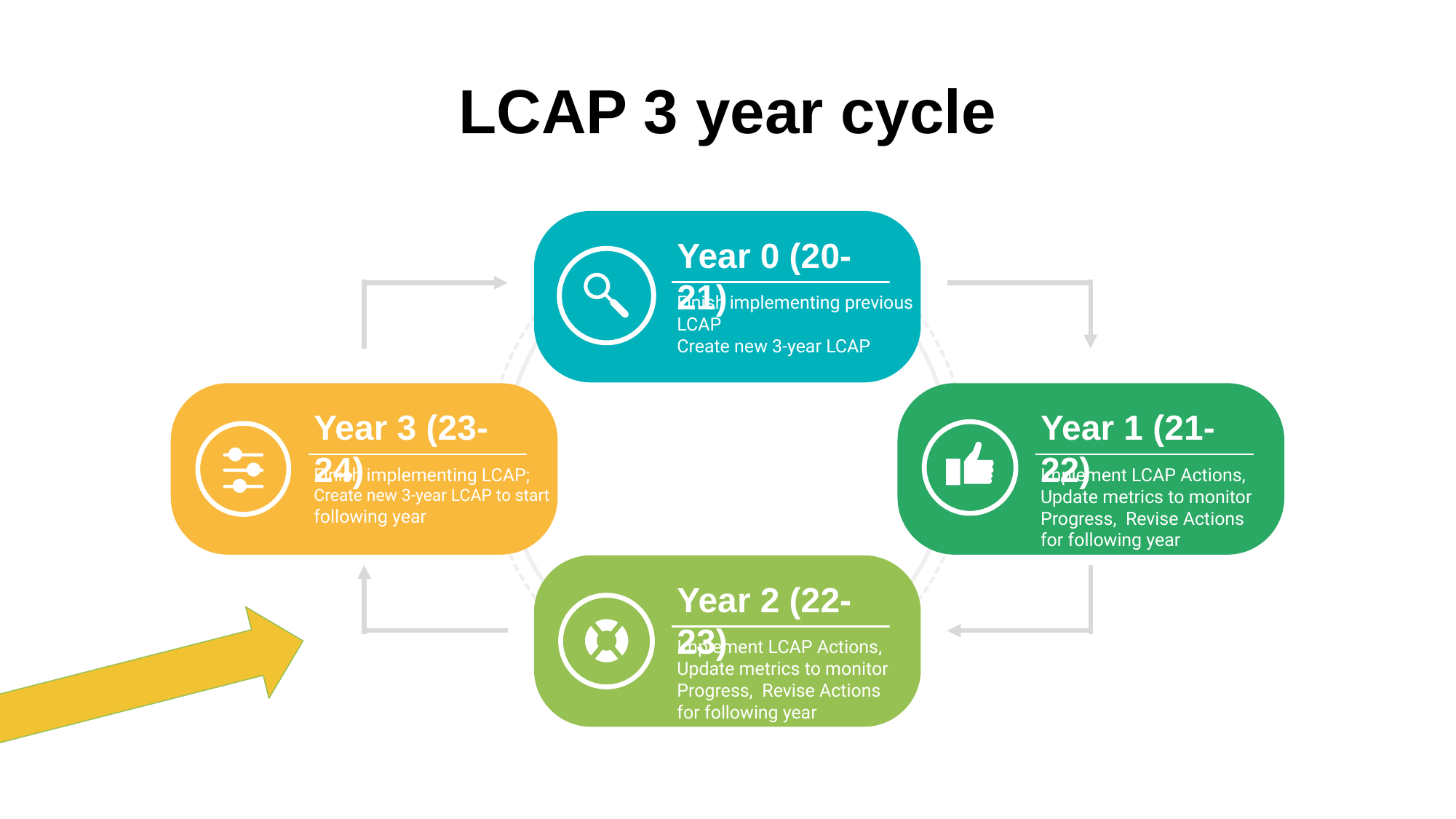

# LCAP 3 year cycle

Year 0 (20-21)
Finish implementing previous  LCAP
Create new 3-year LCAP

Year 3 (23-24)
Finish implementing LCAP;
Create new 3-year LCAP to start following year

Year 1 (21-22)
Implement LCAP Actions, Update metrics to monitor Progress,  Revise Actions for following year

Year 2 (22-23)
Implement LCAP Actions, Update metrics to monitor Progress,  Revise Actions for following year